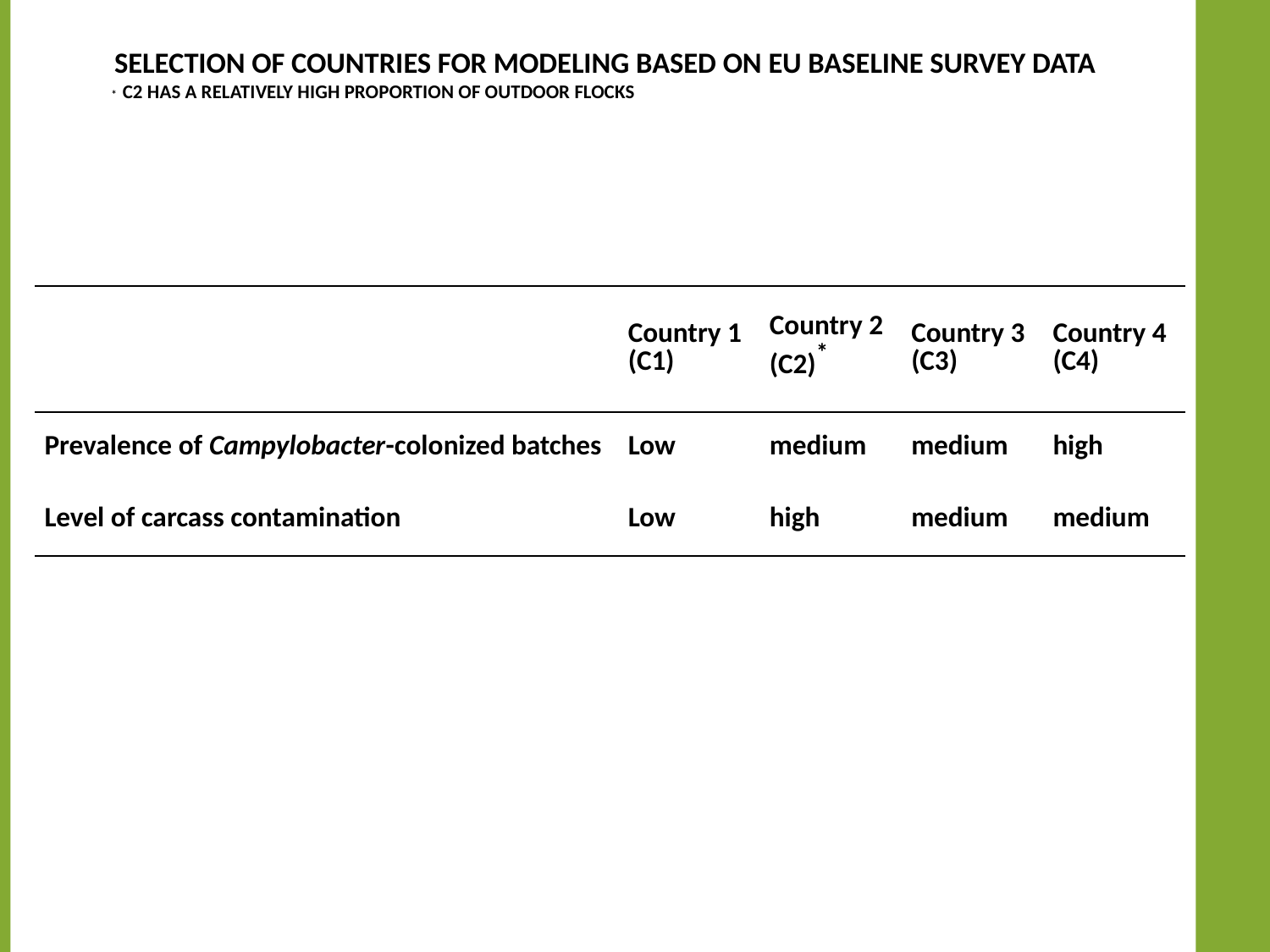

# Selection of countries for modeling based on EU baseline survey data *C2 has a relatively high proportion of outdoor flocks
|  | Country 1 (C1) | Country 2 (C2)\* | Country 3 (C3) | Country 4 (C4) |
| --- | --- | --- | --- | --- |
| Prevalence of Campylobacter-colonized batches | Low | medium | medium | high |
| Level of carcass contamination | Low | high | medium | medium |